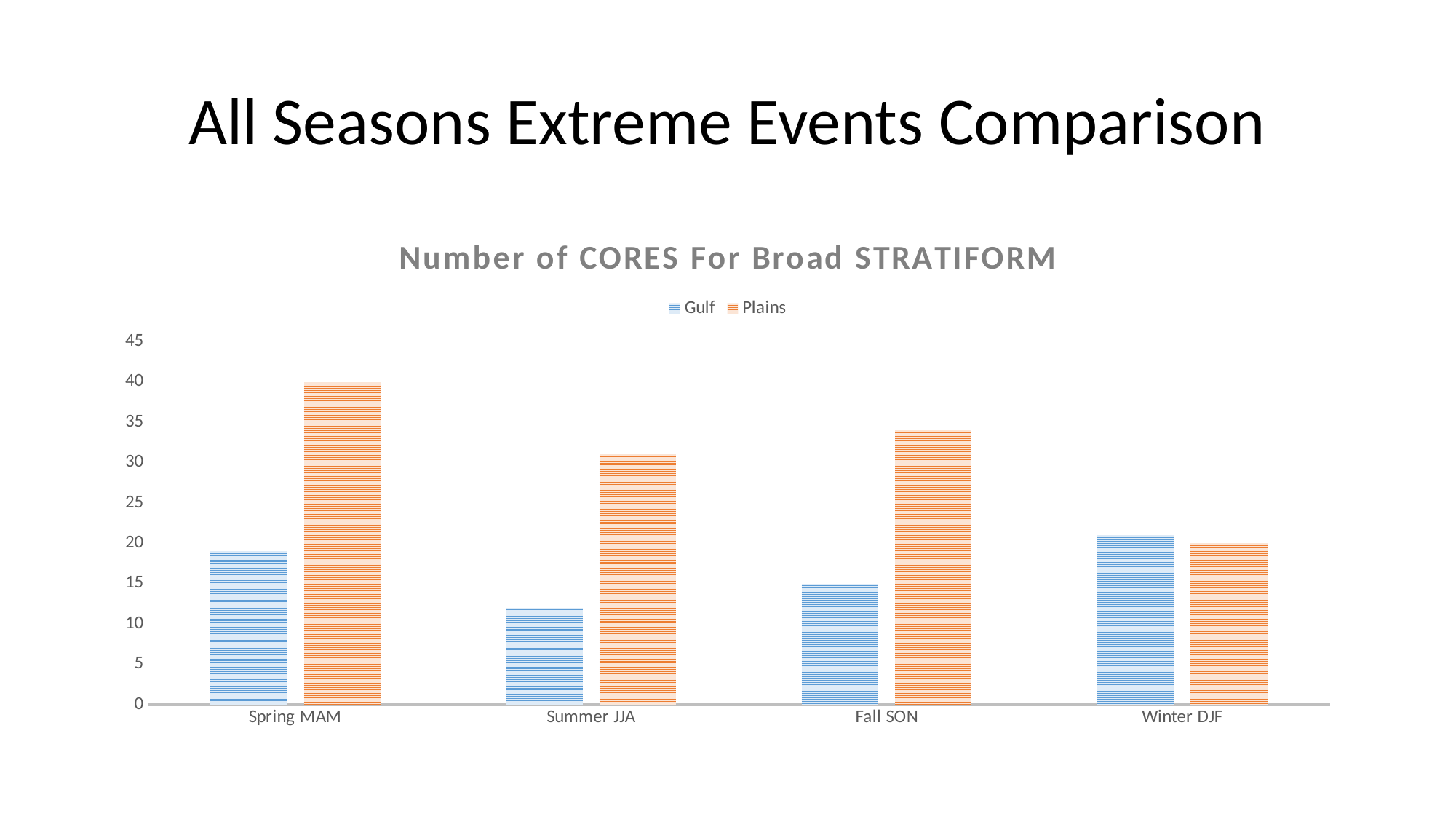

# All Seasons Extreme Events Comparison

### Chart: Number of CORES For Broad STRATIFORM

| Category | Gulf | Plains |
|---|---|---|
| Spring MAM | 19.0 | 40.0 |
| Summer JJA | 12.0 | 31.0 |
| Fall SON | 15.0 | 34.0 |
| Winter DJF | 21.0 | 20.0 |